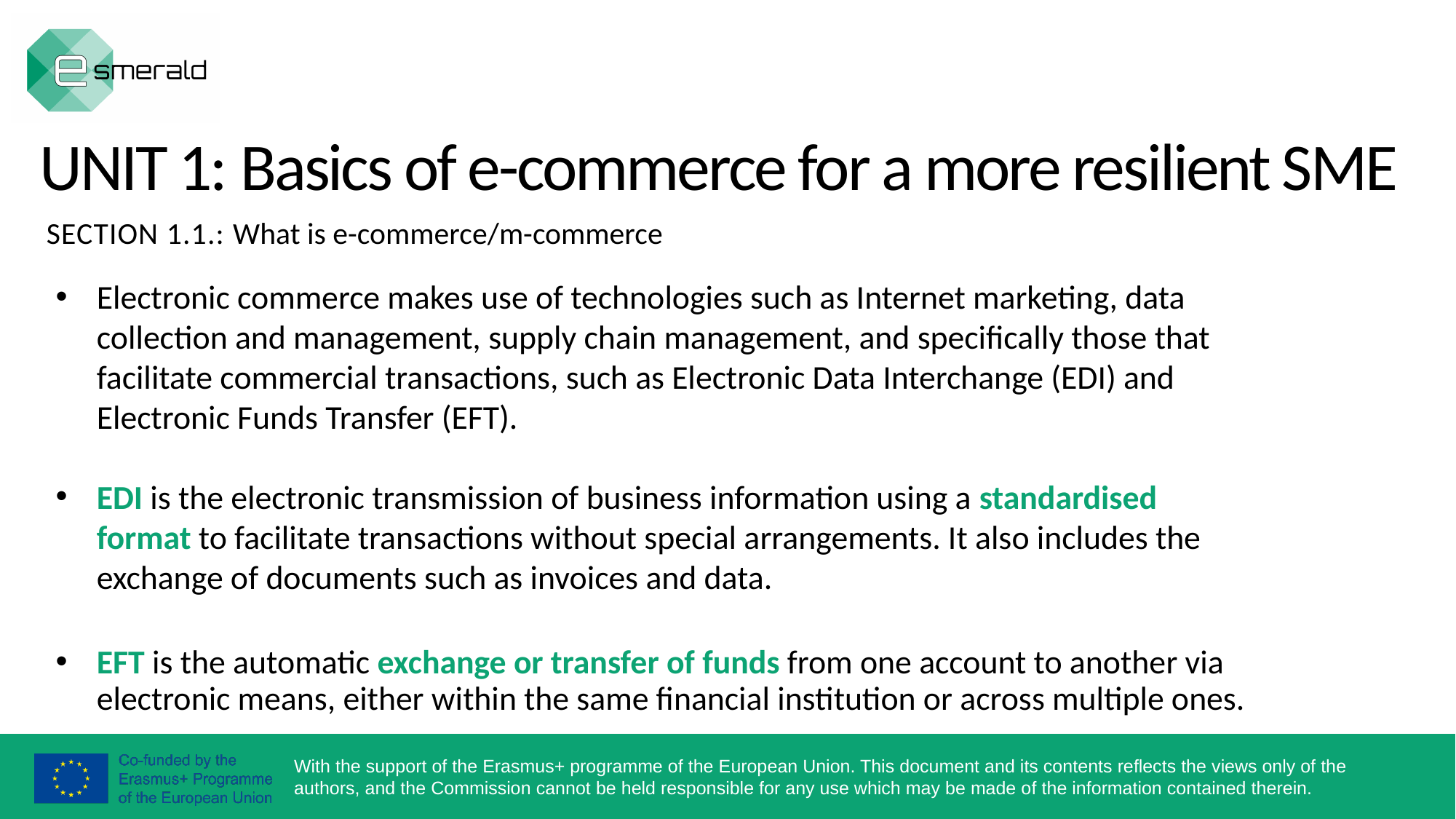

UNIT 1: Basics of e-commerce for a more resilient SME
SECTION 1.1.: What is e-commerce/m-commerce
Electronic commerce makes use of technologies such as Internet marketing, data collection and management, supply chain management, and specifically those that facilitate commercial transactions, such as Electronic Data Interchange (EDI) and Electronic Funds Transfer (EFT).

EDI is the electronic transmission of business information using a standardised format to facilitate transactions without special arrangements. It also includes the exchange of documents such as invoices and data.

EFT is the automatic exchange or transfer of funds from one account to another via electronic means, either within the same financial institution or across multiple ones.